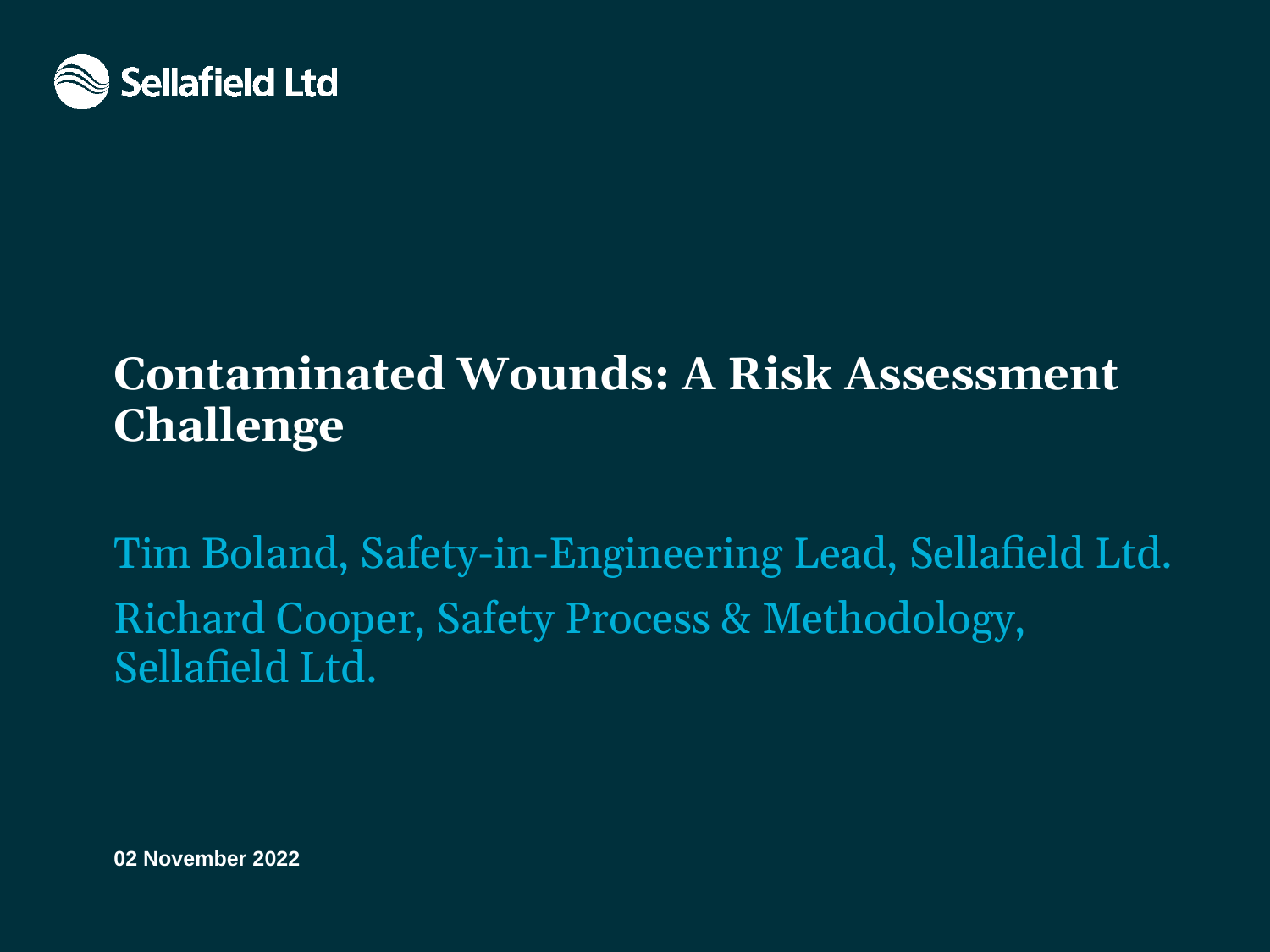

# Contaminated Wounds: A Risk Assessment Challenge
Tim Boland, Safety-in-Engineering Lead, Sellafield Ltd.
Richard Cooper, Safety Process & Methodology, Sellafield Ltd.
02 November 2022